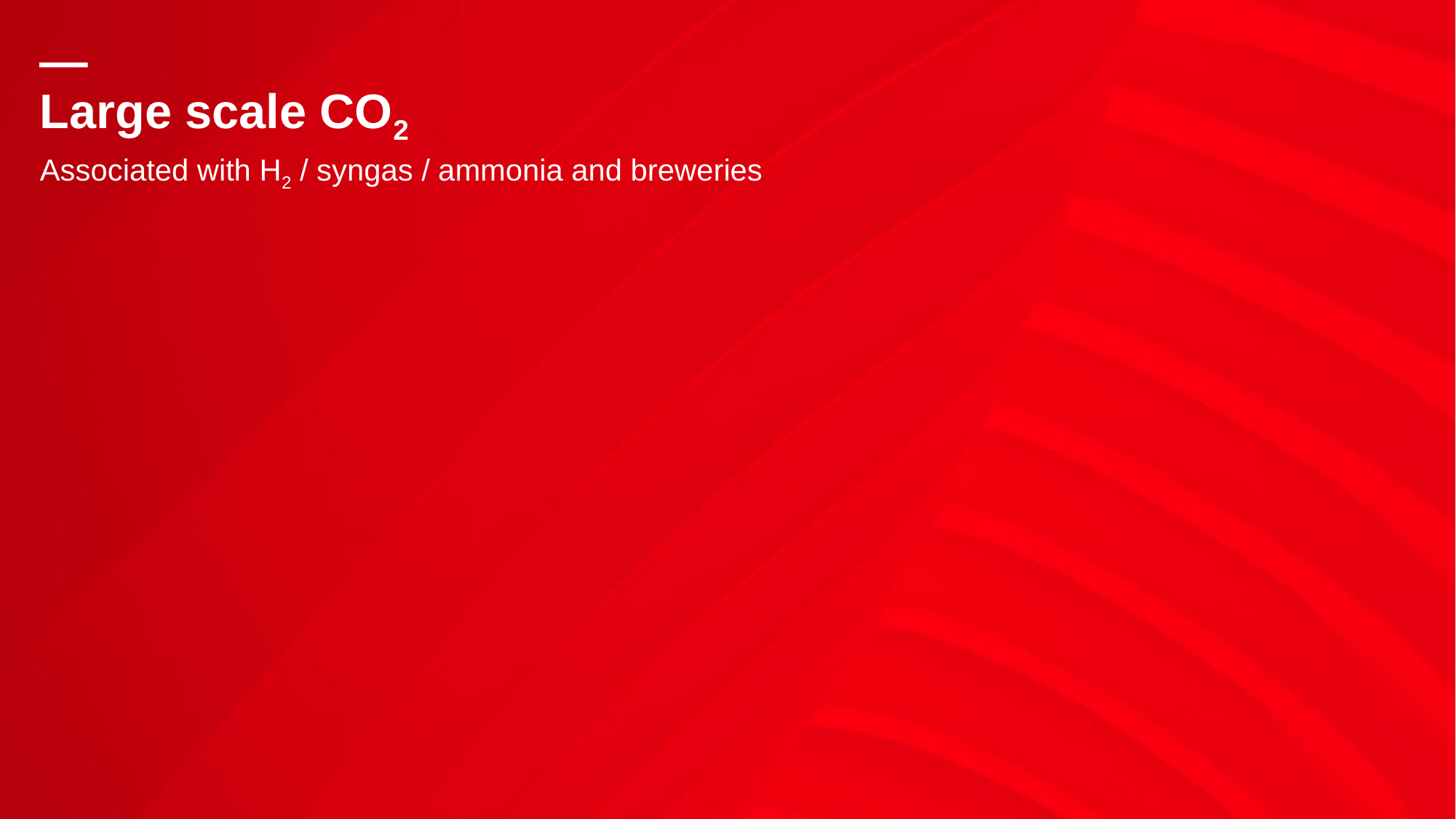

# Large scale CO2
Associated with H2 / syngas / ammonia and breweries